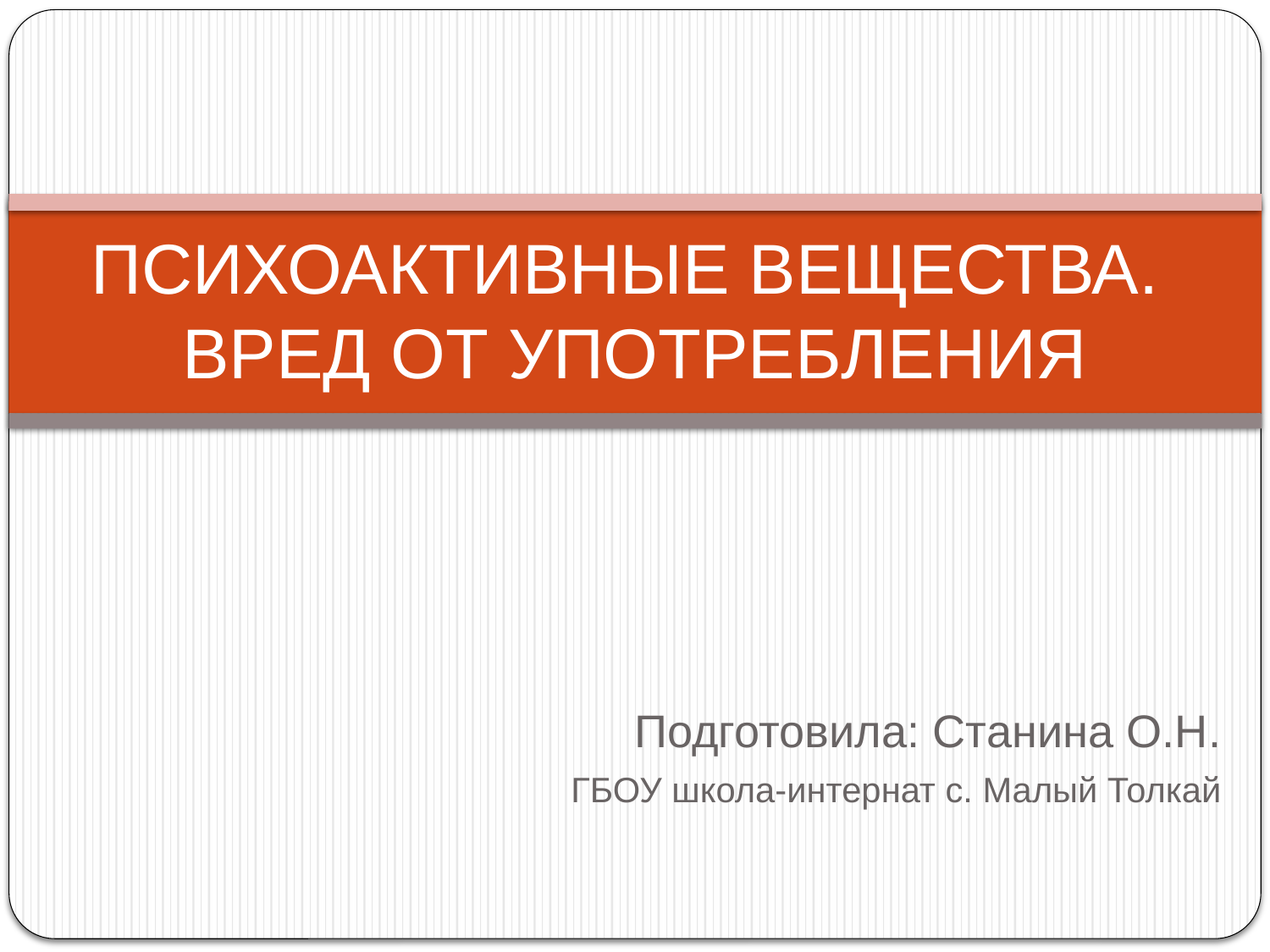

# ПСИХОАКТИВНЫЕ ВЕЩЕСТВА. ВРЕД ОТ УПОТРЕБЛЕНИЯ
Подготовила: Станина О.Н.
ГБОУ школа-интернат с. Малый Толкай